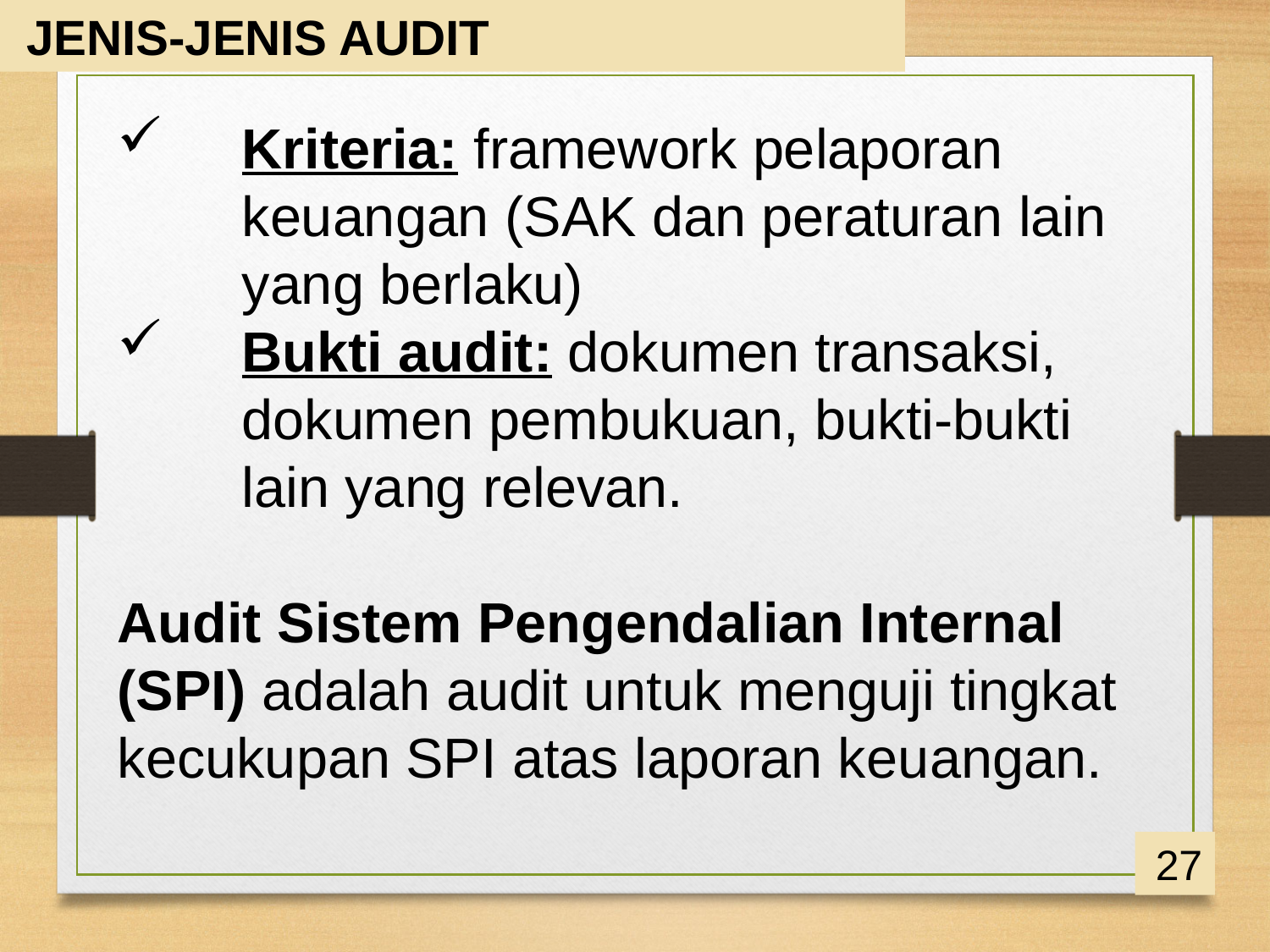

JENIS-JENIS AUDIT
Kriteria: framework pelaporan keuangan (SAK dan peraturan lain yang berlaku)
Bukti audit: dokumen transaksi, dokumen pembukuan, bukti-bukti lain yang relevan.

Audit Sistem Pengendalian Internal (SPI) adalah audit untuk menguji tingkat kecukupan SPI atas laporan keuangan.
27